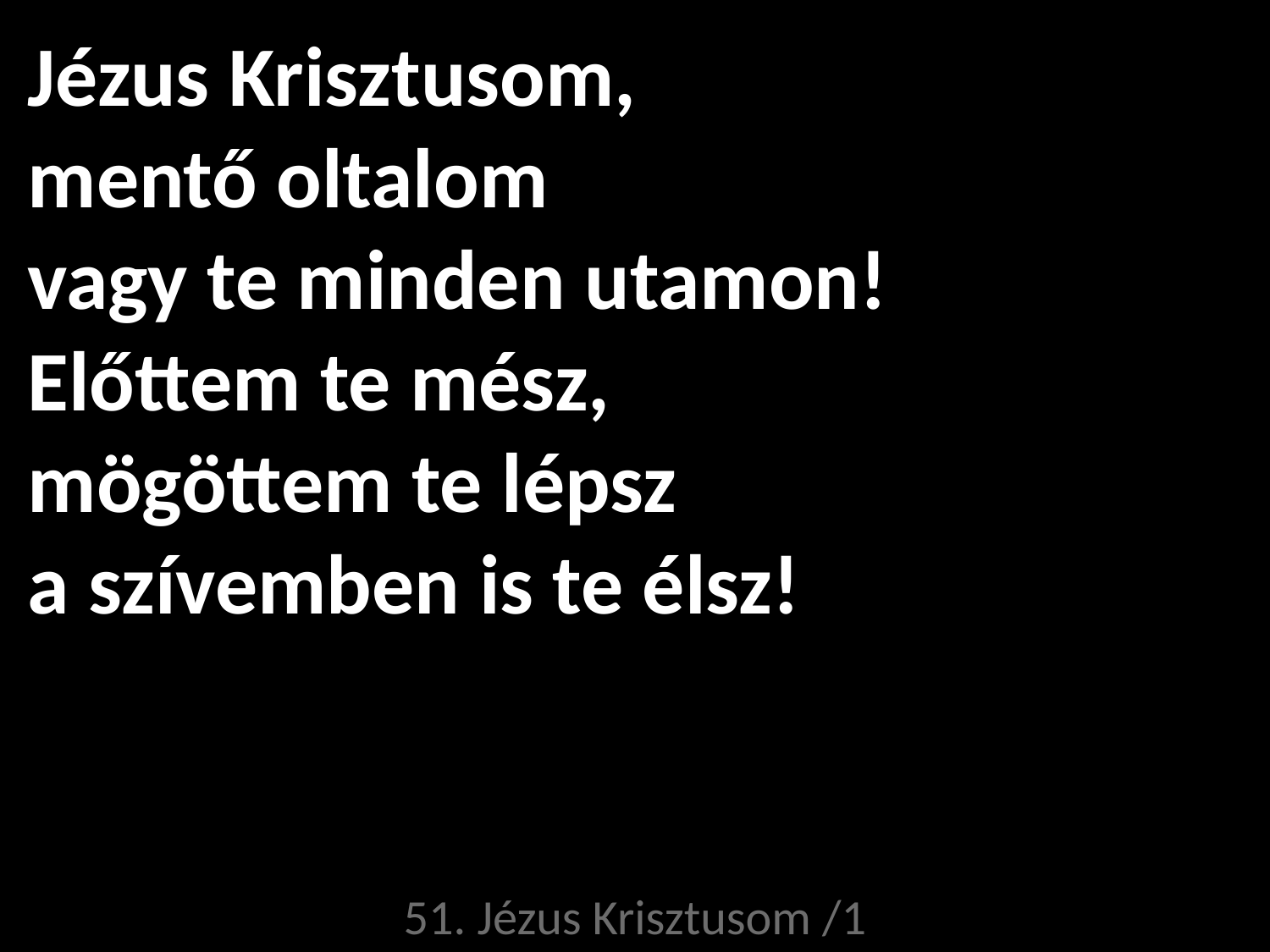

# Jézus Krisztusom, mentő oltalom vagy te minden utamon! Előttem te mész, mögöttem te lépsz a szívemben is te élsz!
51. Jézus Krisztusom /1